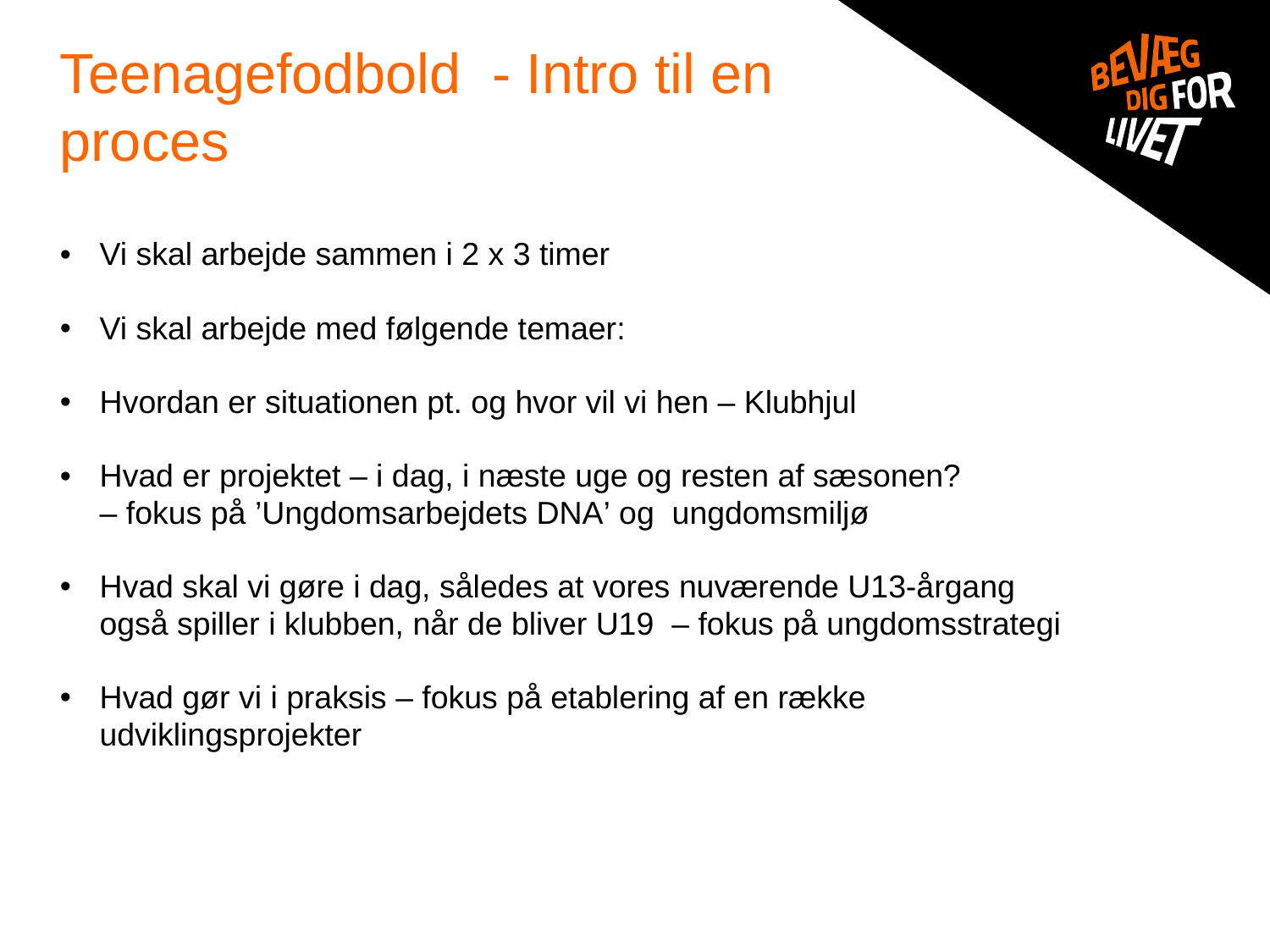

# Teenagefodbold  - Intro til en proces
Vi skal arbejde sammen i 2 x 3 timer

Vi skal arbejde med følgende temaer:

Hvordan er situationen pt. og hvor vil vi hen – Klubhjul

Hvad er projektet – i dag, i næste uge og resten af sæsonen?
– fokus på ’Ungdomsarbejdets DNA’ og  ungdomsmiljø

Hvad skal vi gøre i dag, således at vores nuværende U13-årgang også spiller i klubben, når de bliver U19  – fokus på ungdomsstrategi

Hvad gør vi i praksis – fokus på etablering af en række udviklingsprojekter